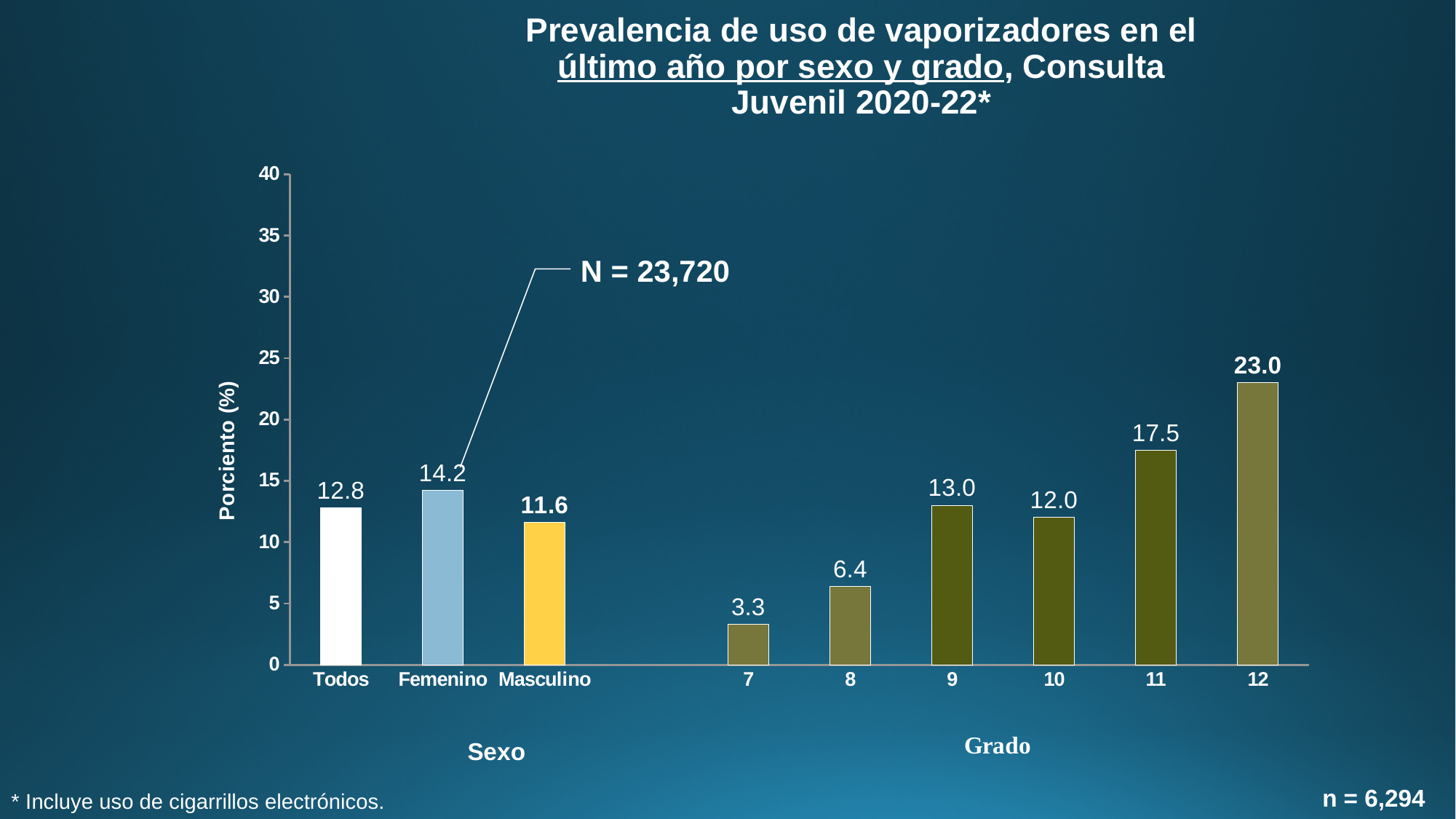

Prevalencia de uso de vaporizadores en el último año por sexo y grado, Consulta Juvenil 2020-22*

### Chart

| Category |  |
|---|---|
| Todos | 12.8 |
| Femenino | 14.2 |
| Masculino | 11.6 |
|  | None |
| 7 | 3.3 |
| 8 | 6.4 |
| 9 | 13.0 |
| 10 | 12.0 |
| 11 | 17.5 |
| 12 | 23.0 |
N = 23,720
n = 6,294
* Incluye uso de cigarrillos electrónicos.